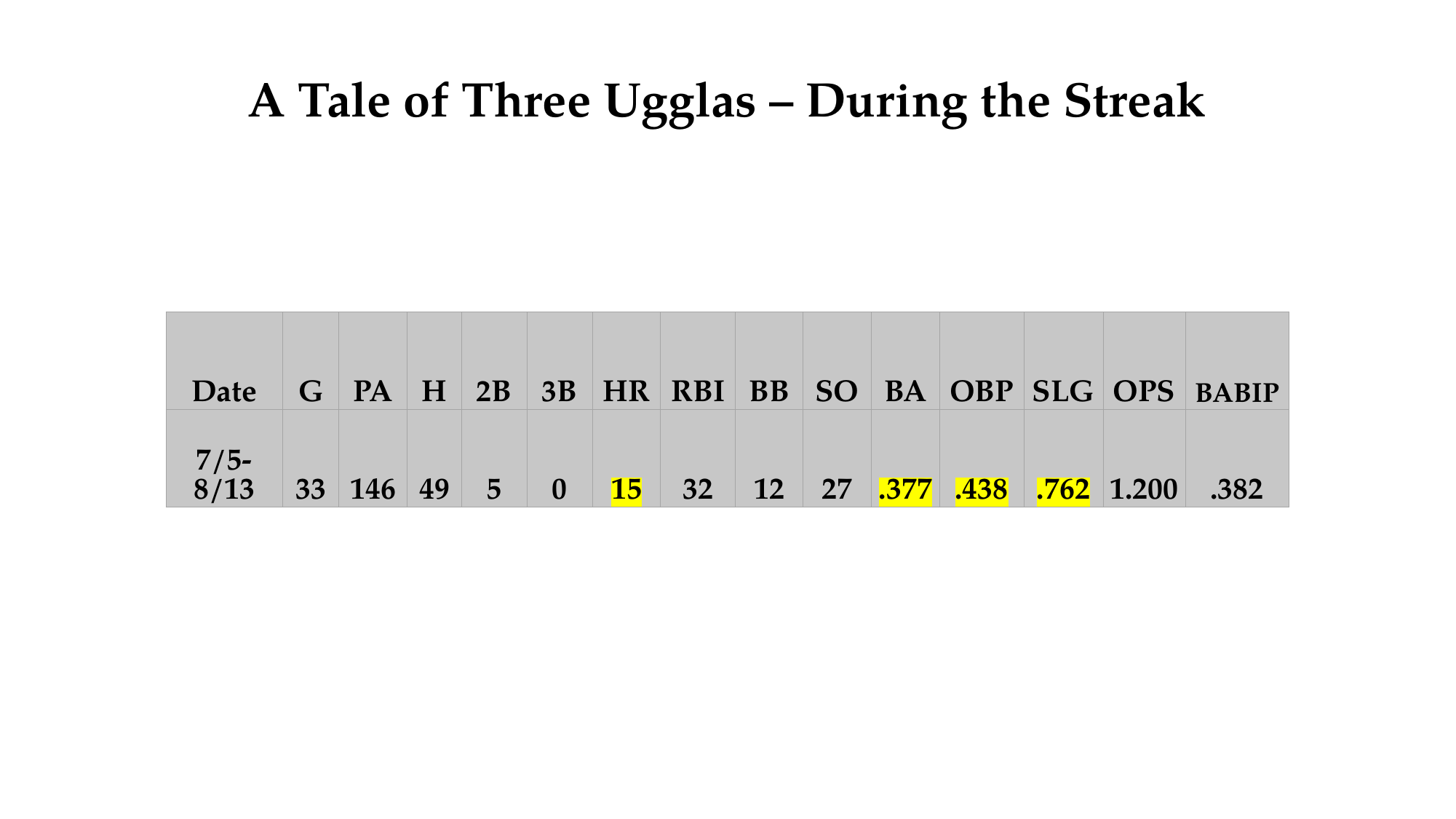

A Tale of Three Ugglas – During the Streak
| Date | G | PA | H | 2B | 3B | HR | RBI | BB | SO | BA | OBP | SLG | OPS | BABIP |
| --- | --- | --- | --- | --- | --- | --- | --- | --- | --- | --- | --- | --- | --- | --- |
| 7/5-8/13 | 33 | 146 | 49 | 5 | 0 | 15 | 32 | 12 | 27 | .377 | .438 | .762 | 1.200 | .382 |